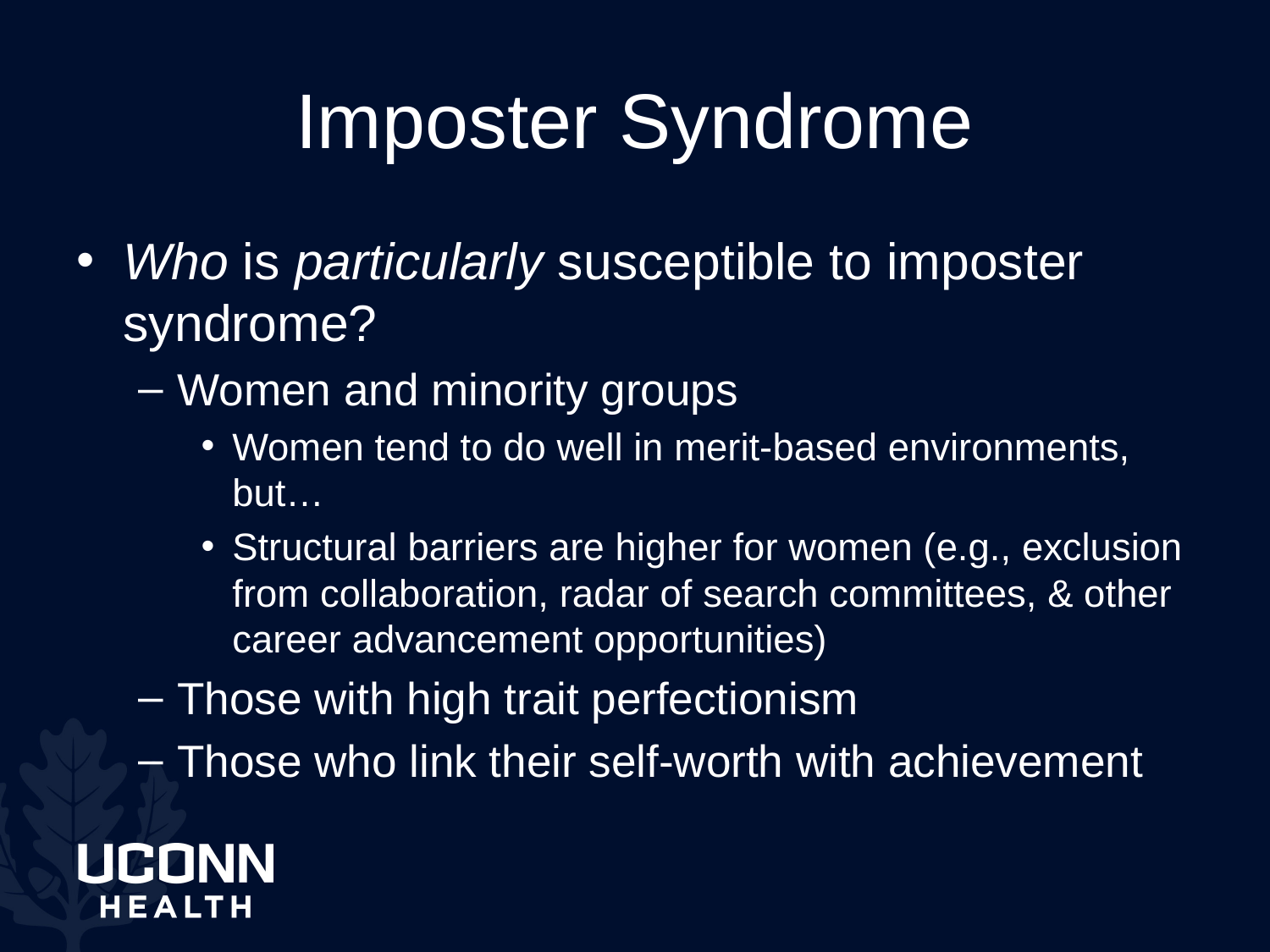

# Imposter Syndrome
Who is particularly susceptible to imposter syndrome?
Women and minority groups
Women tend to do well in merit-based environments, but…
Structural barriers are higher for women (e.g., exclusion from collaboration, radar of search committees, & other career advancement opportunities)
Those with high trait perfectionism
Those who link their self-worth with achievement